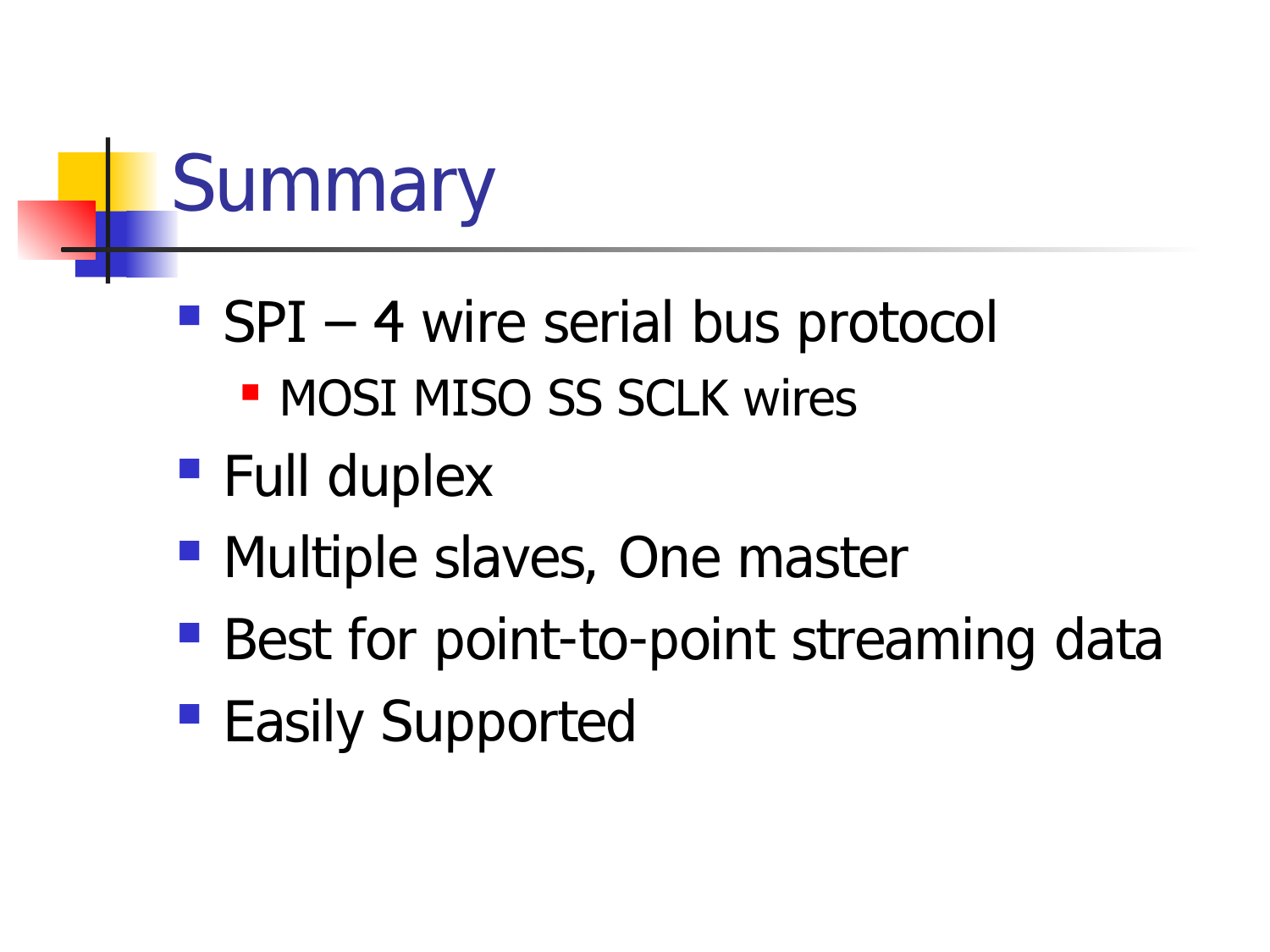

Summary
SPI – 4 wire serial bus protocol
MOSI MISO SS SCLK wires
Full duplex
Multiple slaves, One master
Best for point-to-point streaming data
Easily Supported